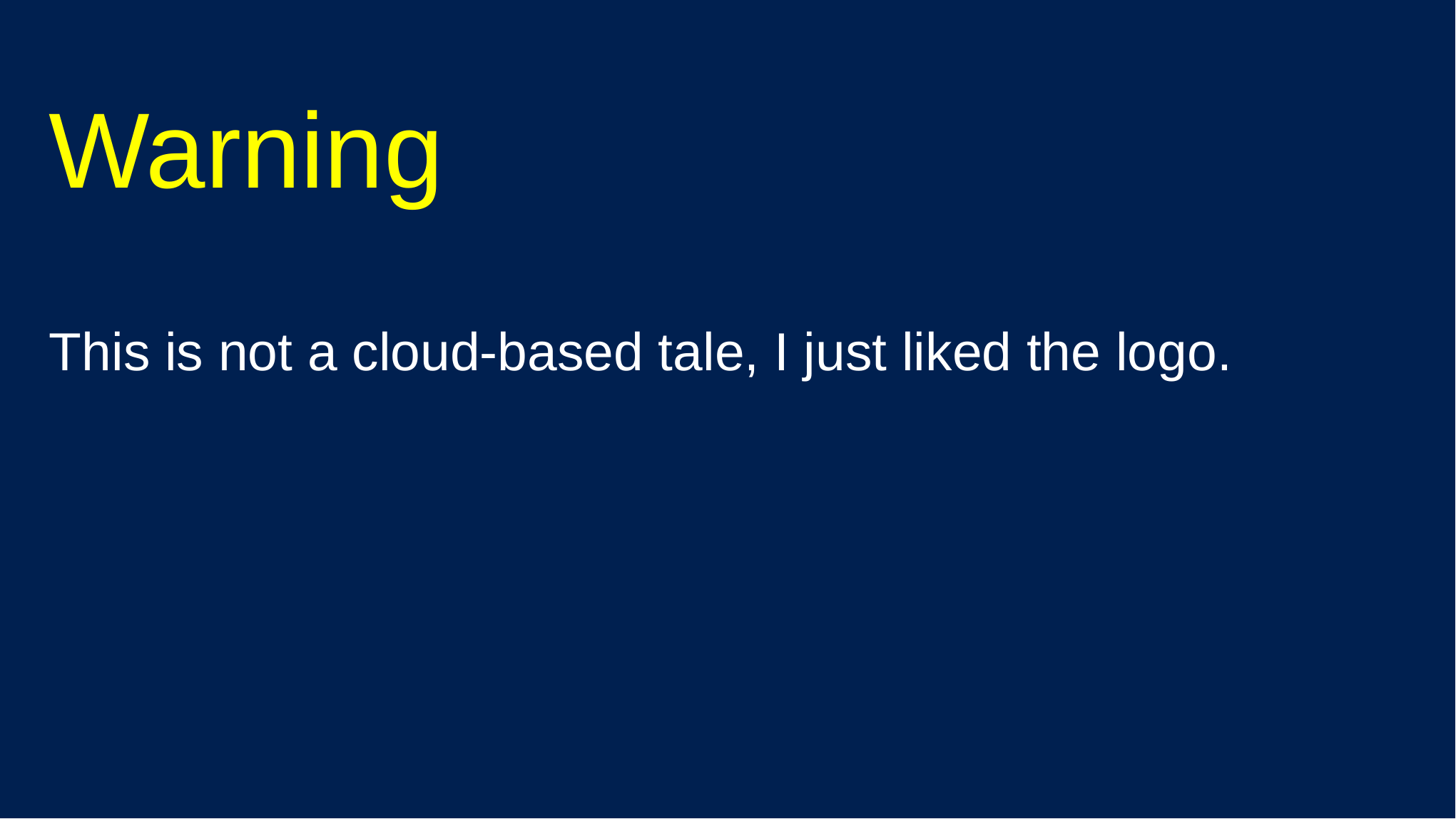

# Warning
This is not a cloud-based tale, I just liked the logo.